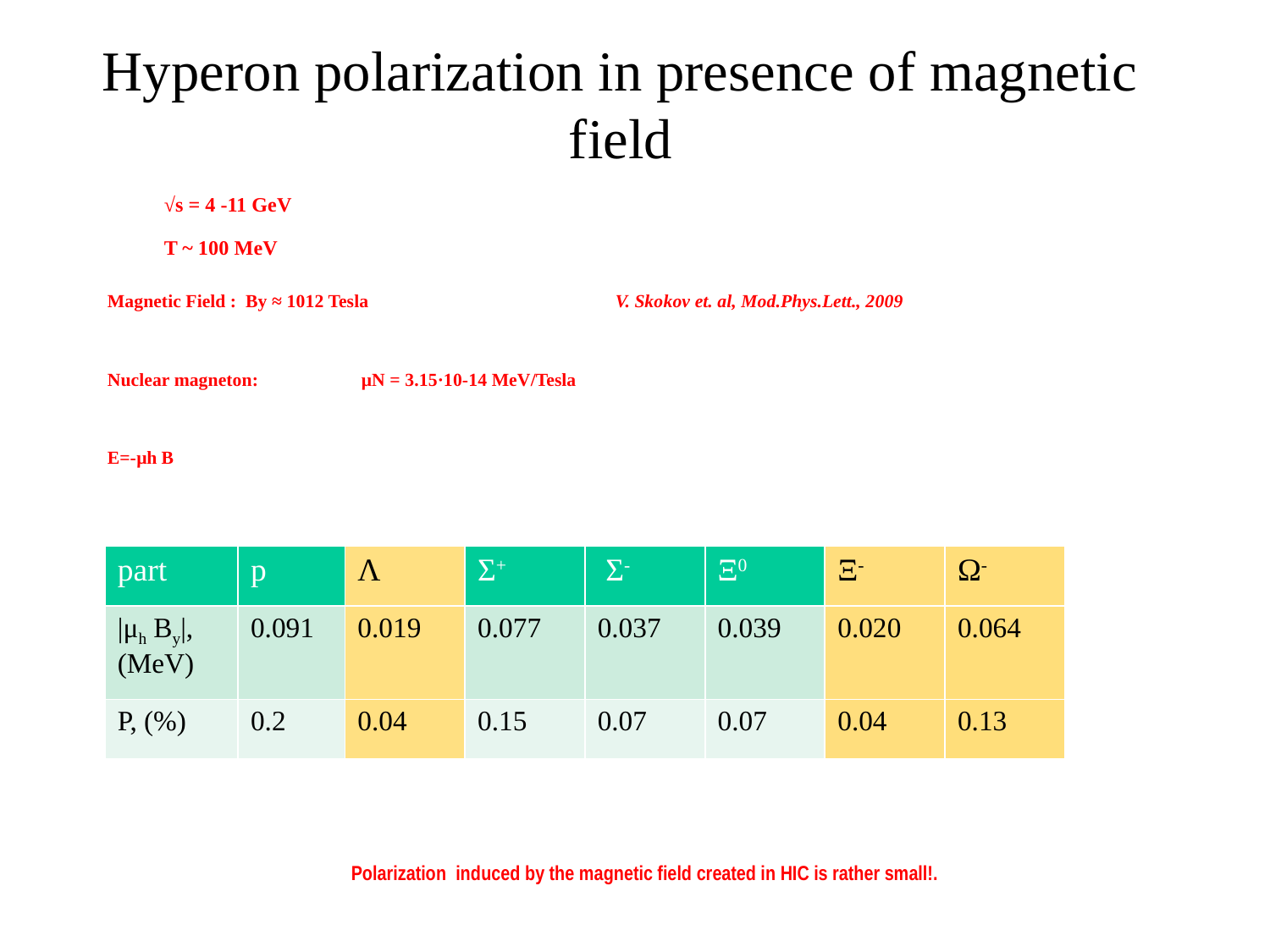

# Hyperon polarization in presence of magnetic field
√s = 4 -11 GeV
T ~ 100 MeV
Magnetic Field :  By ≈ 1012 Tesla 		V. Skokov et. al, Mod.Phys.Lett., 2009

Nuclear magneton: 	μN = 3.15·10-14 MeV/Tesla

E=-μh B

| part | p | Λ | Σ+ | Σ- | Ξ0 | Ξ- | Ω- |
| --- | --- | --- | --- | --- | --- | --- | --- |
| |μh By|, (MeV) | 0.091 | 0.019 | 0.077 | 0.037 | 0.039 | 0.020 | 0.064 |
| P, (%) | 0.2 | 0.04 | 0.15 | 0.07 | 0.07 | 0.04 | 0.13 |
Polarization  induced by the magnetic field created in HIC is rather small!.